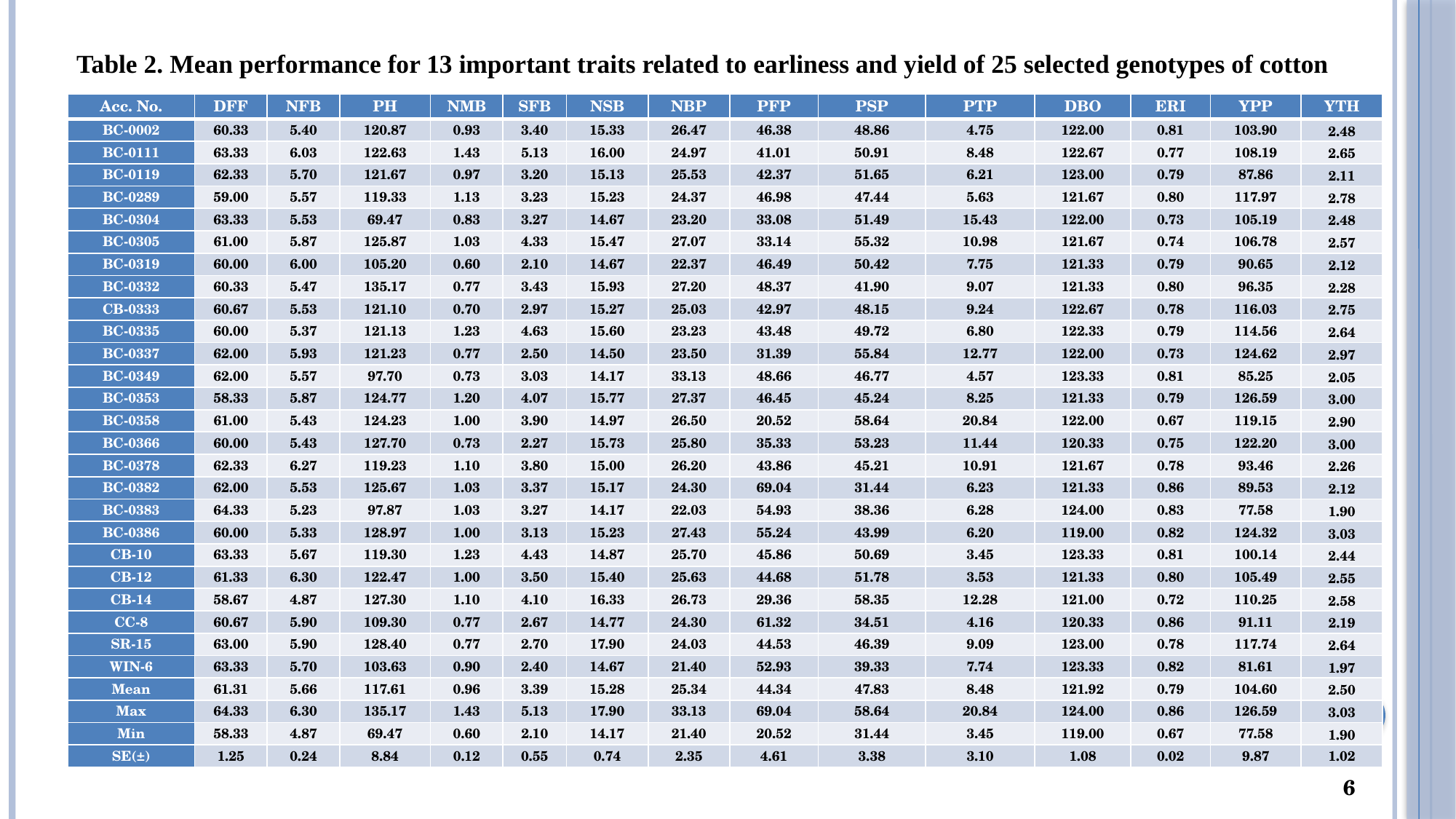

Table 2. Mean performance for 13 important traits related to earliness and yield of 25 selected genotypes of cotton
| Acc. No. | DFF | NFB | PH | NMB | SFB | NSB | NBP | PFP | PSP | PTP | DBO | ERI | YPP | YTH |
| --- | --- | --- | --- | --- | --- | --- | --- | --- | --- | --- | --- | --- | --- | --- |
| BC-0002 | 60.33 | 5.40 | 120.87 | 0.93 | 3.40 | 15.33 | 26.47 | 46.38 | 48.86 | 4.75 | 122.00 | 0.81 | 103.90 | 2.48 |
| BC-0111 | 63.33 | 6.03 | 122.63 | 1.43 | 5.13 | 16.00 | 24.97 | 41.01 | 50.91 | 8.48 | 122.67 | 0.77 | 108.19 | 2.65 |
| BC-0119 | 62.33 | 5.70 | 121.67 | 0.97 | 3.20 | 15.13 | 25.53 | 42.37 | 51.65 | 6.21 | 123.00 | 0.79 | 87.86 | 2.11 |
| BC-0289 | 59.00 | 5.57 | 119.33 | 1.13 | 3.23 | 15.23 | 24.37 | 46.98 | 47.44 | 5.63 | 121.67 | 0.80 | 117.97 | 2.78 |
| BC-0304 | 63.33 | 5.53 | 69.47 | 0.83 | 3.27 | 14.67 | 23.20 | 33.08 | 51.49 | 15.43 | 122.00 | 0.73 | 105.19 | 2.48 |
| BC-0305 | 61.00 | 5.87 | 125.87 | 1.03 | 4.33 | 15.47 | 27.07 | 33.14 | 55.32 | 10.98 | 121.67 | 0.74 | 106.78 | 2.57 |
| BC-0319 | 60.00 | 6.00 | 105.20 | 0.60 | 2.10 | 14.67 | 22.37 | 46.49 | 50.42 | 7.75 | 121.33 | 0.79 | 90.65 | 2.12 |
| BC-0332 | 60.33 | 5.47 | 135.17 | 0.77 | 3.43 | 15.93 | 27.20 | 48.37 | 41.90 | 9.07 | 121.33 | 0.80 | 96.35 | 2.28 |
| CB-0333 | 60.67 | 5.53 | 121.10 | 0.70 | 2.97 | 15.27 | 25.03 | 42.97 | 48.15 | 9.24 | 122.67 | 0.78 | 116.03 | 2.75 |
| BC-0335 | 60.00 | 5.37 | 121.13 | 1.23 | 4.63 | 15.60 | 23.23 | 43.48 | 49.72 | 6.80 | 122.33 | 0.79 | 114.56 | 2.64 |
| BC-0337 | 62.00 | 5.93 | 121.23 | 0.77 | 2.50 | 14.50 | 23.50 | 31.39 | 55.84 | 12.77 | 122.00 | 0.73 | 124.62 | 2.97 |
| BC-0349 | 62.00 | 5.57 | 97.70 | 0.73 | 3.03 | 14.17 | 33.13 | 48.66 | 46.77 | 4.57 | 123.33 | 0.81 | 85.25 | 2.05 |
| BC-0353 | 58.33 | 5.87 | 124.77 | 1.20 | 4.07 | 15.77 | 27.37 | 46.45 | 45.24 | 8.25 | 121.33 | 0.79 | 126.59 | 3.00 |
| BC-0358 | 61.00 | 5.43 | 124.23 | 1.00 | 3.90 | 14.97 | 26.50 | 20.52 | 58.64 | 20.84 | 122.00 | 0.67 | 119.15 | 2.90 |
| BC-0366 | 60.00 | 5.43 | 127.70 | 0.73 | 2.27 | 15.73 | 25.80 | 35.33 | 53.23 | 11.44 | 120.33 | 0.75 | 122.20 | 3.00 |
| BC-0378 | 62.33 | 6.27 | 119.23 | 1.10 | 3.80 | 15.00 | 26.20 | 43.86 | 45.21 | 10.91 | 121.67 | 0.78 | 93.46 | 2.26 |
| BC-0382 | 62.00 | 5.53 | 125.67 | 1.03 | 3.37 | 15.17 | 24.30 | 69.04 | 31.44 | 6.23 | 121.33 | 0.86 | 89.53 | 2.12 |
| BC-0383 | 64.33 | 5.23 | 97.87 | 1.03 | 3.27 | 14.17 | 22.03 | 54.93 | 38.36 | 6.28 | 124.00 | 0.83 | 77.58 | 1.90 |
| BC-0386 | 60.00 | 5.33 | 128.97 | 1.00 | 3.13 | 15.23 | 27.43 | 55.24 | 43.99 | 6.20 | 119.00 | 0.82 | 124.32 | 3.03 |
| CB-10 | 63.33 | 5.67 | 119.30 | 1.23 | 4.43 | 14.87 | 25.70 | 45.86 | 50.69 | 3.45 | 123.33 | 0.81 | 100.14 | 2.44 |
| CB-12 | 61.33 | 6.30 | 122.47 | 1.00 | 3.50 | 15.40 | 25.63 | 44.68 | 51.78 | 3.53 | 121.33 | 0.80 | 105.49 | 2.55 |
| CB-14 | 58.67 | 4.87 | 127.30 | 1.10 | 4.10 | 16.33 | 26.73 | 29.36 | 58.35 | 12.28 | 121.00 | 0.72 | 110.25 | 2.58 |
| CC-8 | 60.67 | 5.90 | 109.30 | 0.77 | 2.67 | 14.77 | 24.30 | 61.32 | 34.51 | 4.16 | 120.33 | 0.86 | 91.11 | 2.19 |
| SR-15 | 63.00 | 5.90 | 128.40 | 0.77 | 2.70 | 17.90 | 24.03 | 44.53 | 46.39 | 9.09 | 123.00 | 0.78 | 117.74 | 2.64 |
| WIN-6 | 63.33 | 5.70 | 103.63 | 0.90 | 2.40 | 14.67 | 21.40 | 52.93 | 39.33 | 7.74 | 123.33 | 0.82 | 81.61 | 1.97 |
| Mean | 61.31 | 5.66 | 117.61 | 0.96 | 3.39 | 15.28 | 25.34 | 44.34 | 47.83 | 8.48 | 121.92 | 0.79 | 104.60 | 2.50 |
| Max | 64.33 | 6.30 | 135.17 | 1.43 | 5.13 | 17.90 | 33.13 | 69.04 | 58.64 | 20.84 | 124.00 | 0.86 | 126.59 | 3.03 |
| Min | 58.33 | 4.87 | 69.47 | 0.60 | 2.10 | 14.17 | 21.40 | 20.52 | 31.44 | 3.45 | 119.00 | 0.67 | 77.58 | 1.90 |
| SE(±) | 1.25 | 0.24 | 8.84 | 0.12 | 0.55 | 0.74 | 2.35 | 4.61 | 3.38 | 3.10 | 1.08 | 0.02 | 9.87 | 1.02 |
6